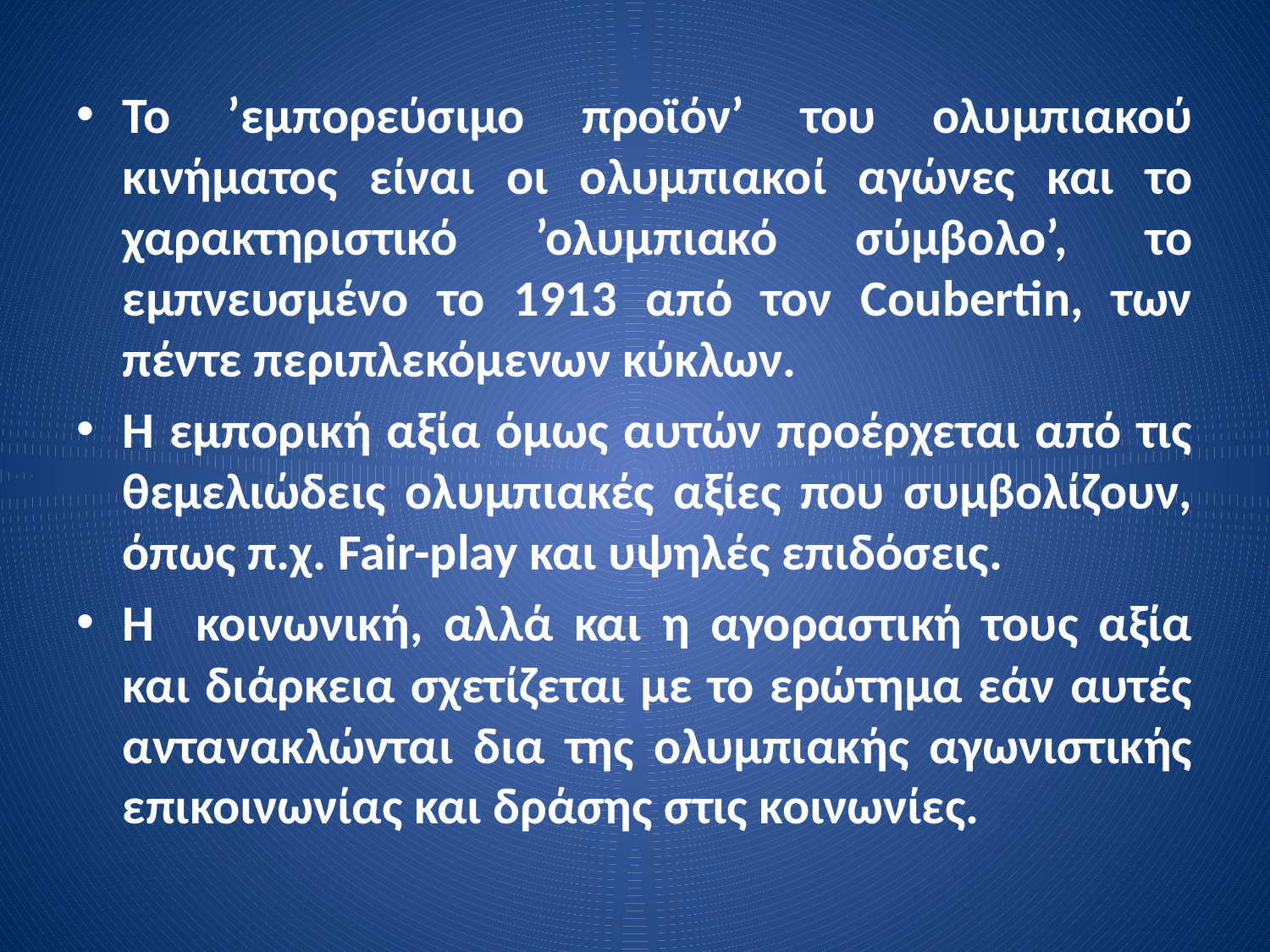

Το ’εμπορεύσιμο προϊόν’ του ολυμπιακού κινήματος είναι οι ολυμπιακοί αγώνες και το χαρακτηριστικό ’ολυμπιακό σύμβολο’, το εμπνευσμένο το 1913 από τον Coubertin, των πέντε περιπλεκόμενων κύκλων.
Η εμπορική αξία όμως αυτών προέρχεται από τις θεμελιώδεις ολυμπιακές αξίες που συμβολίζουν, όπως π.χ. Fair-play και υψηλές επιδόσεις.
Η  κοινωνική, αλλά και η αγοραστική τους αξία και διάρκεια σχετίζεται με το ερώτημα εάν αυτές αντανακλώνται δια της ολυμπιακής αγωνιστικής επικοινωνίας και δράσης στις κοινωνίες.